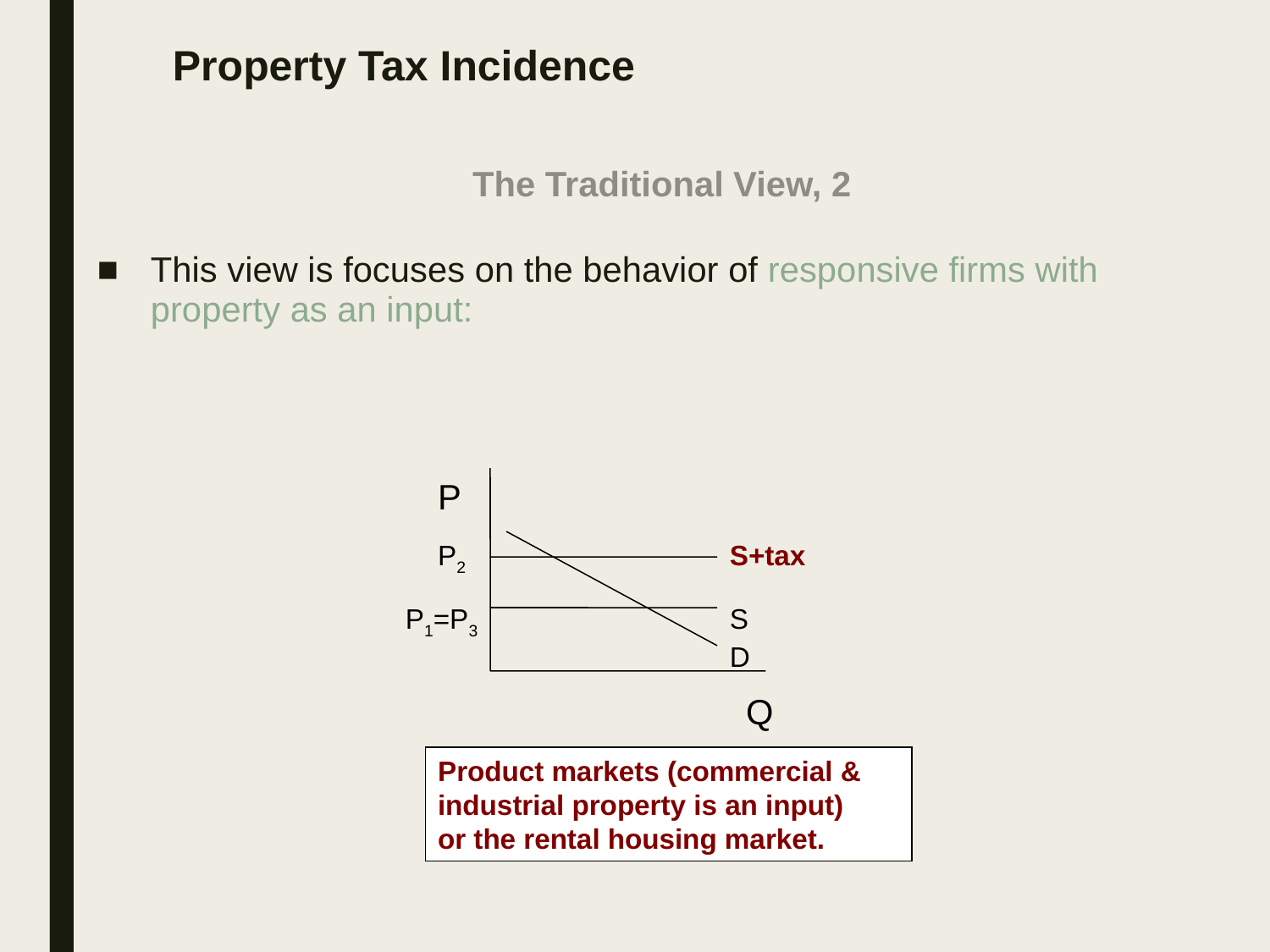

# Property Tax Incidence
The Traditional View, 2

This view is focuses on the behavior of responsive firms with property as an input:

P

P2

S+tax

P1=P3
S

D

Q
Product markets (commercial &
industrial property is an input)
or the rental housing market.